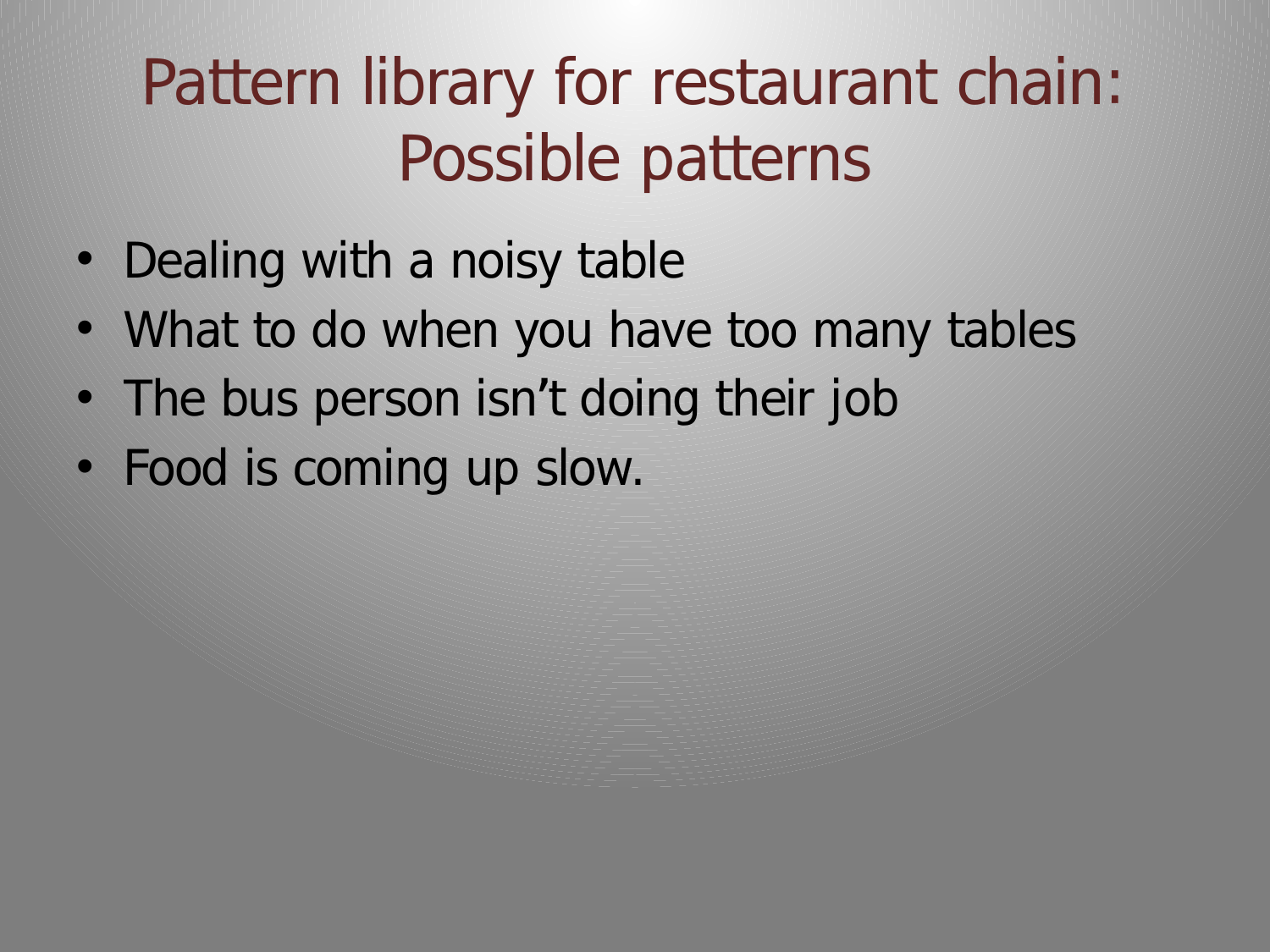

# Pattern library for restaurant chain: Possible patterns
Dealing with a noisy table
What to do when you have too many tables
The bus person isn’t doing their job
Food is coming up slow.